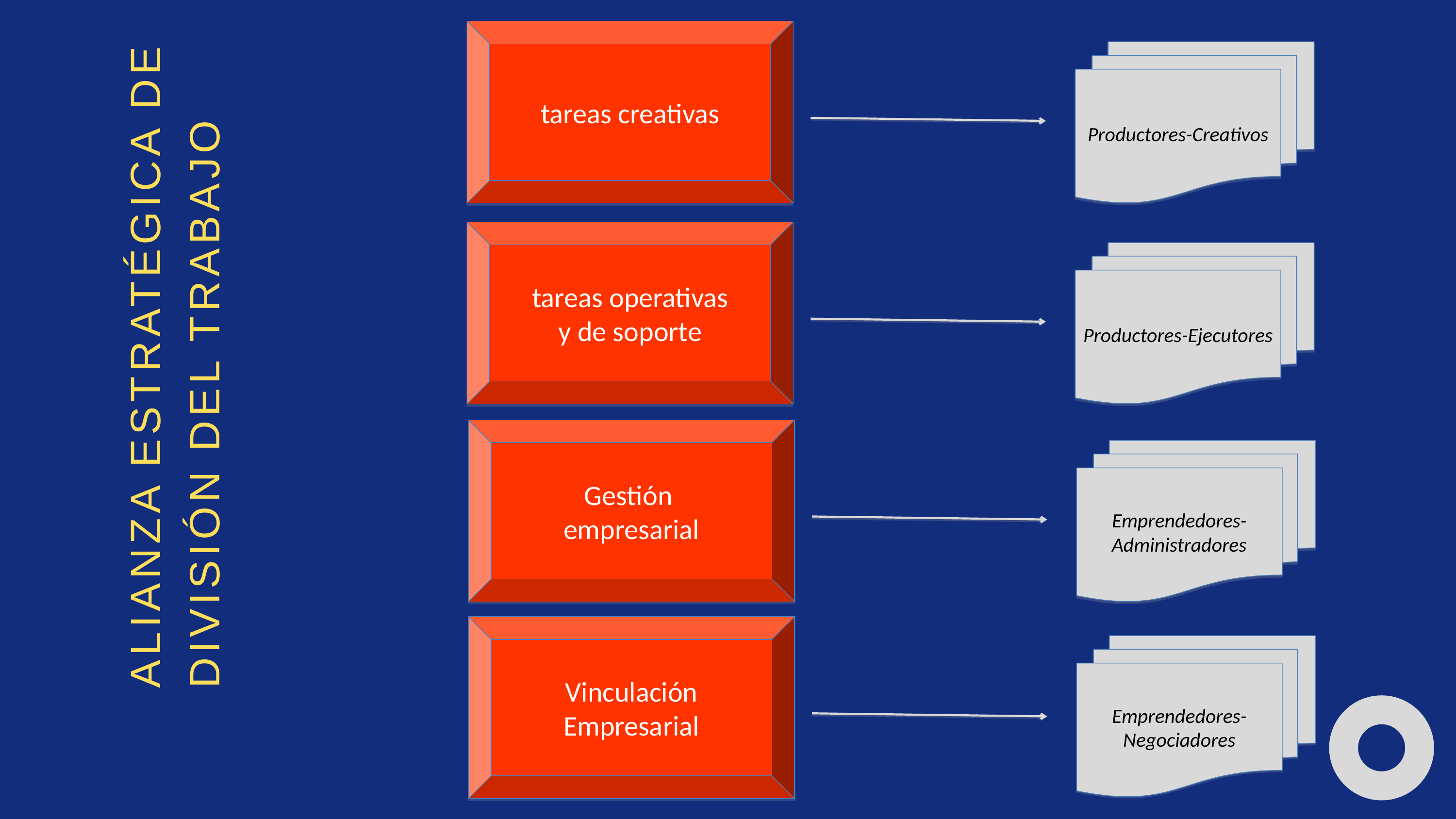

tareas creativas
Productores-Creativos
tareas operativas
y de soporte
Productores-Ejecutores
ALIANZA ESTRATÉGICA DE DIVISIÓN DEL TRABAJO
Gestión
empresarial
Emprendedores-Administradores
Vinculación
Empresarial
Emprendedores-Negociadores